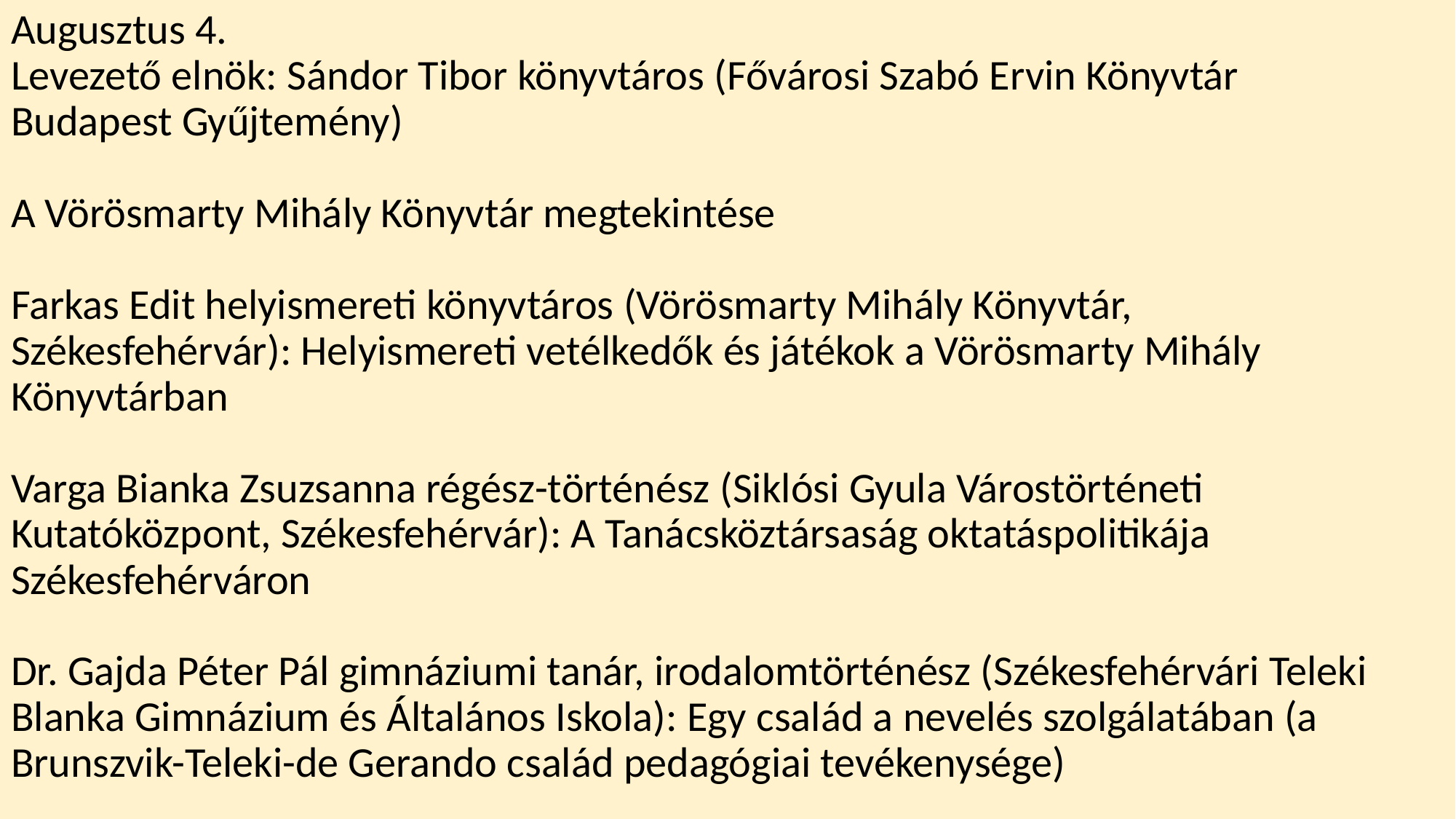

# Augusztus 4. Levezető elnök: Sándor Tibor könyvtáros (Fővárosi Szabó Ervin Könyvtár Budapest Gyűjtemény) A Vörösmarty Mihály Könyvtár megtekintése Farkas Edit helyismereti könyvtáros (Vörösmarty Mihály Könyvtár, Székesfehérvár): Helyismereti vetélkedők és játékok a Vörösmarty Mihály Könyvtárban Varga Bianka Zsuzsanna régész-történész (Siklósi Gyula Várostörténeti Kutatóközpont, Székesfehérvár): A Tanácsköztársaság oktatáspolitikája Székesfehérváron Dr. Gajda Péter Pál gimnáziumi tanár, irodalomtörténész (Székesfehérvári Teleki Blanka Gimnázium és Általános Iskola): Egy család a nevelés szolgálatában (a Brunszvik-Teleki-de Gerando család pedagógiai tevékenysége)